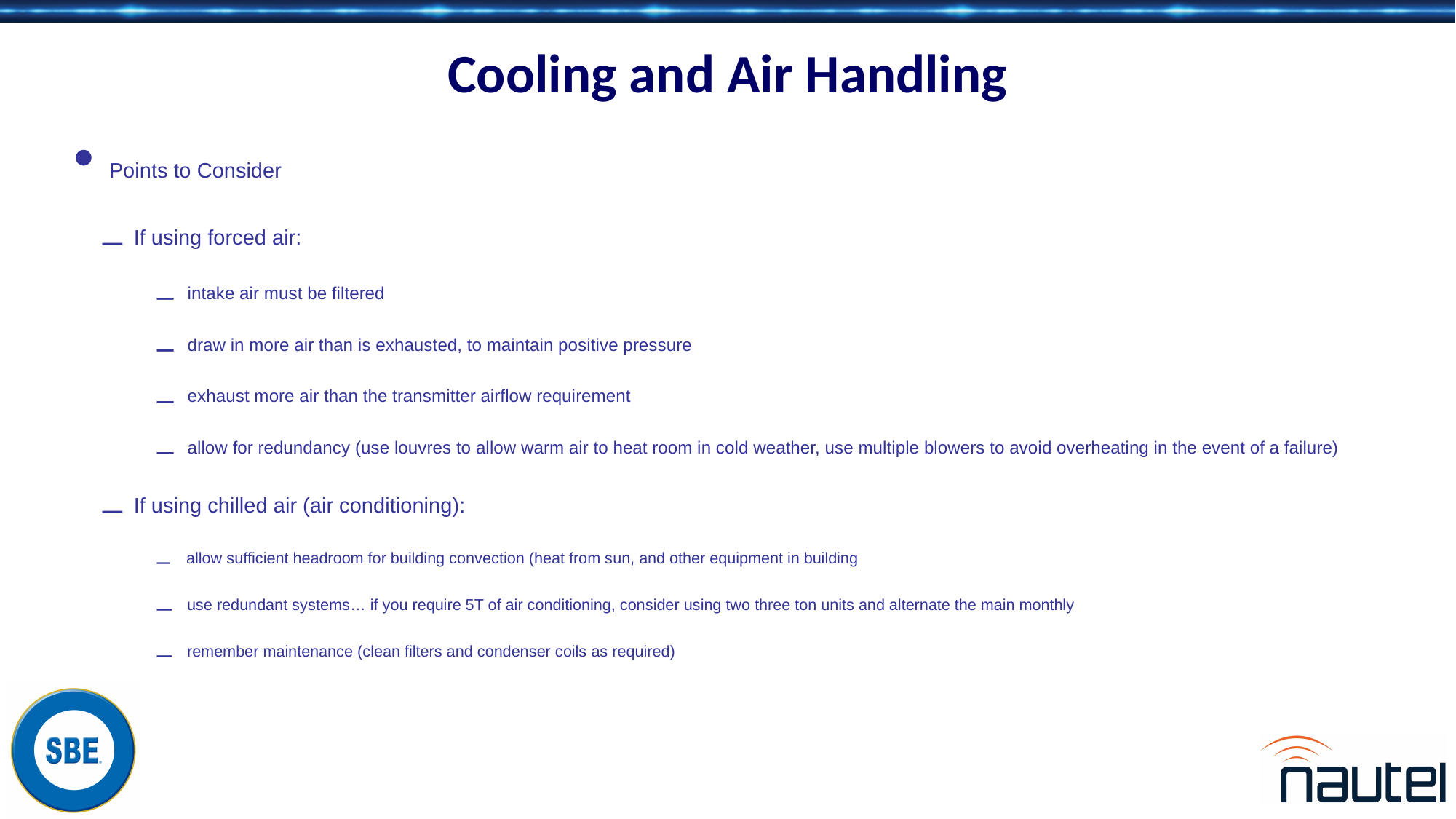

# Cooling and Air Handling
 Points to Consider
 If using forced air:
 intake air must be filtered
 draw in more air than is exhausted, to maintain positive pressure
 exhaust more air than the transmitter airflow requirement
 allow for redundancy (use louvres to allow warm air to heat room in cold weather, use multiple blowers to avoid overheating in the event of a failure)
 If using chilled air (air conditioning):
 allow sufficient headroom for building convection (heat from sun, and other equipment in building
 use redundant systems… if you require 5T of air conditioning, consider using two three ton units and alternate the main monthly
 remember maintenance (clean filters and condenser coils as required)